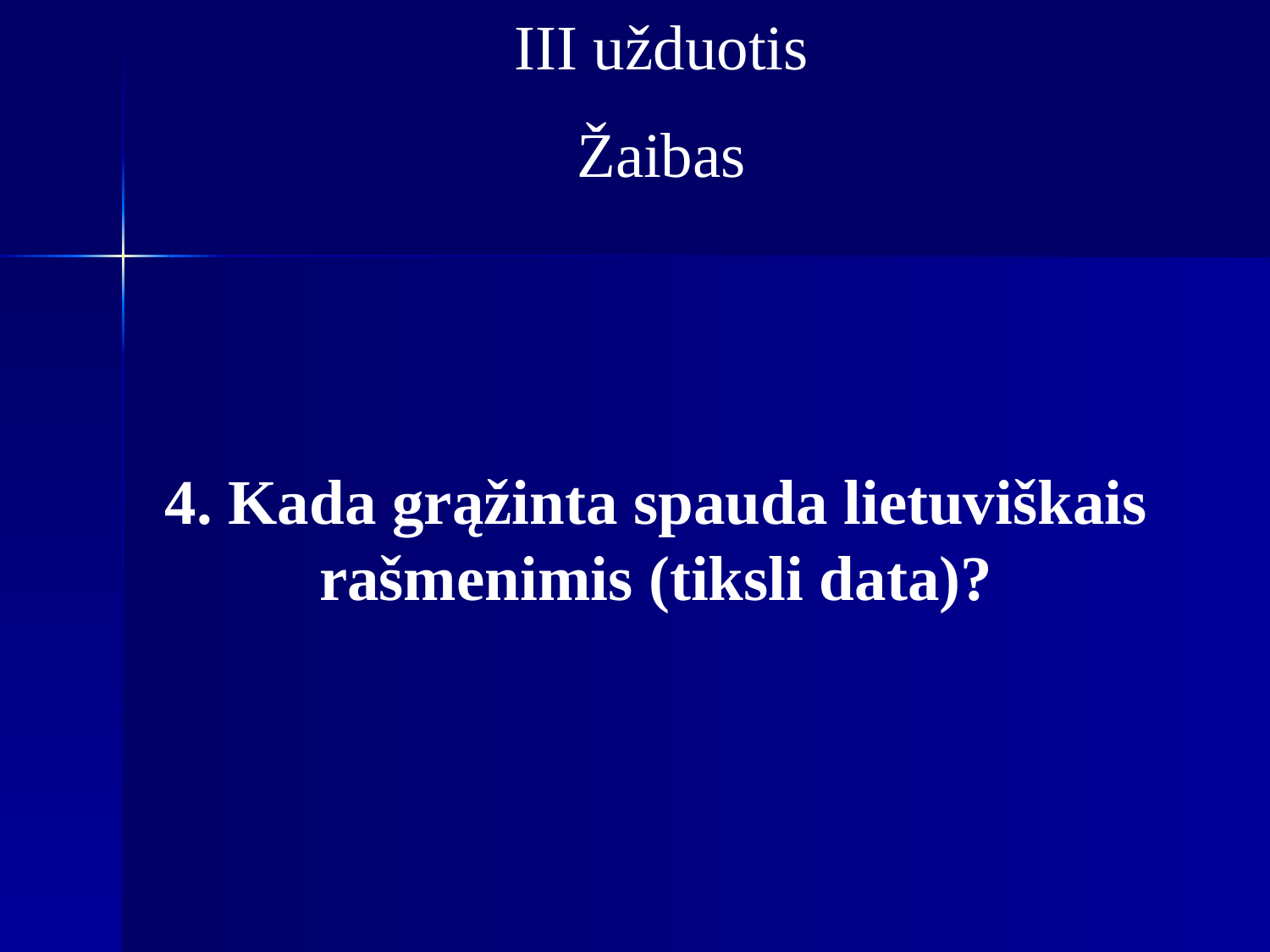

III užduotis
Žaibas
4. Kada grąžinta spauda lietuviškais rašmenimis (tiksli data)?